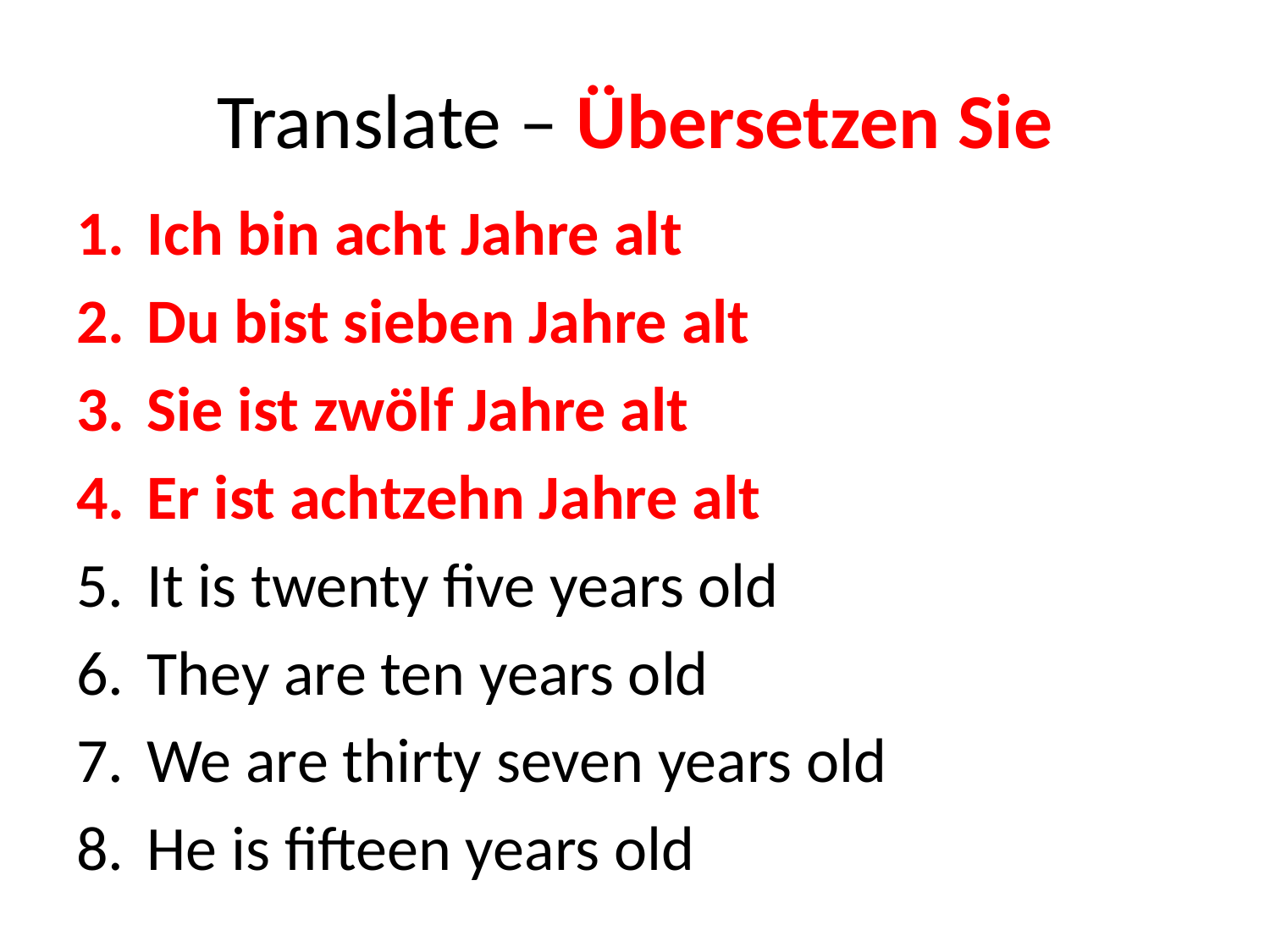

# Translate – Übersetzen Sie
Ich bin acht Jahre alt
Du bist sieben Jahre alt
Sie ist zwölf Jahre alt
Er ist achtzehn Jahre alt
It is twenty five years old
They are ten years old
We are thirty seven years old
He is fifteen years old